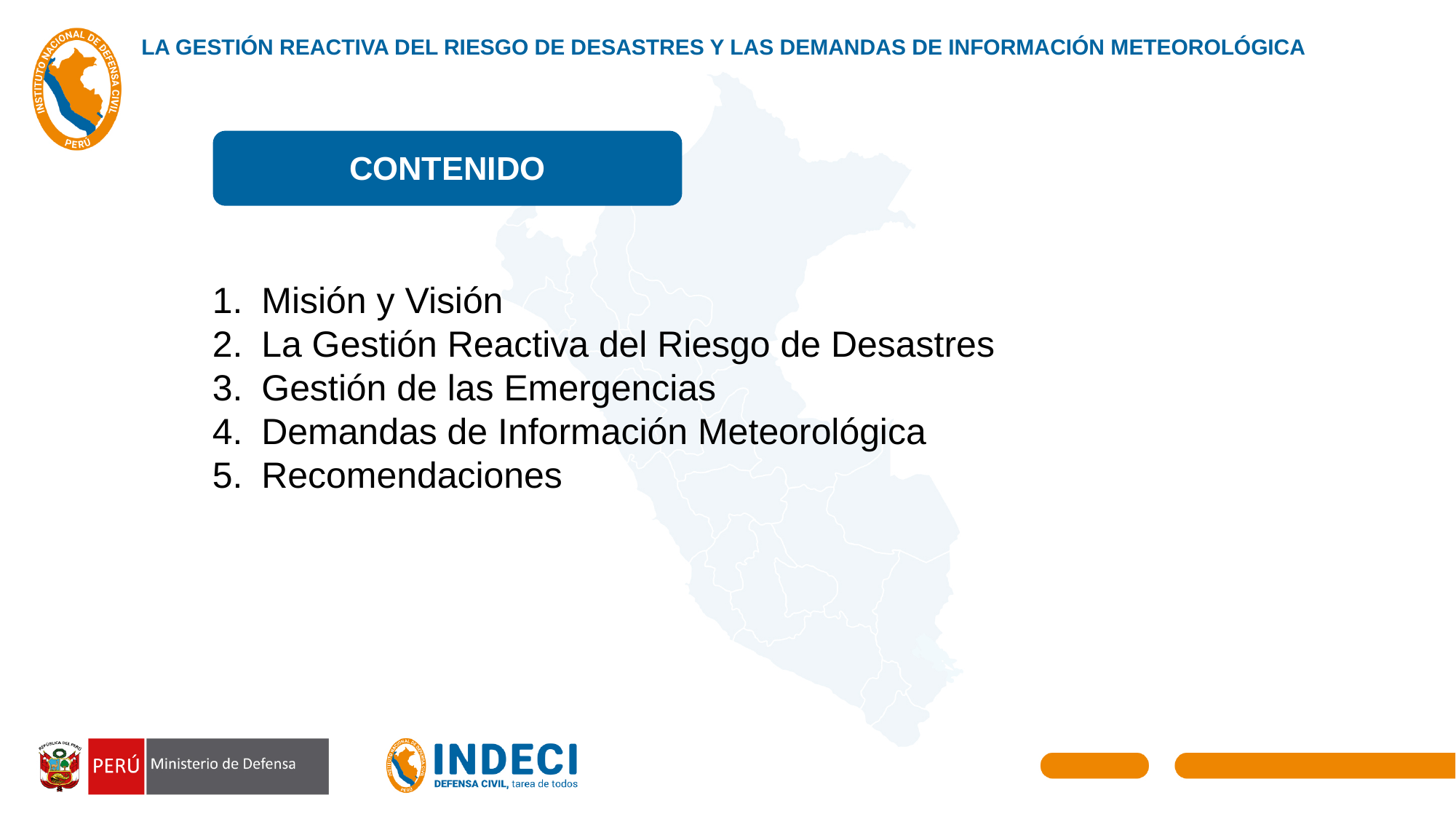

LA GESTIÓN REACTIVA DEL RIESGO DE DESASTRES Y LAS DEMANDAS DE INFORMACIÓN METEOROLÓGICA

CONTENIDO
Misión y Visión
La Gestión Reactiva del Riesgo de Desastres
Gestión de las Emergencias
Demandas de Información Meteorológica
Recomendaciones